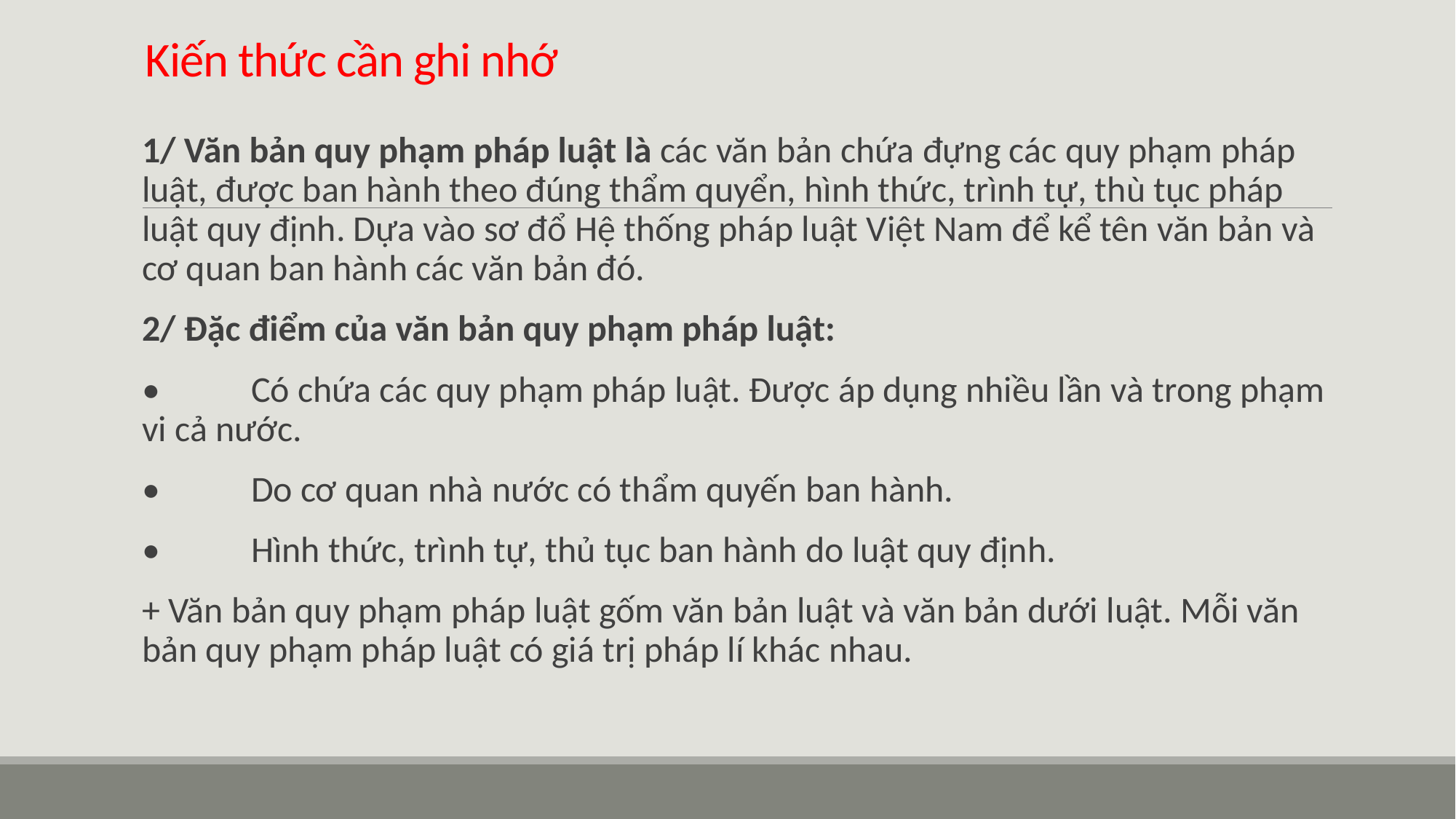

# Kiến thức cần ghi nhớ
1/ Văn bản quy phạm pháp luật là các văn bản chứa đựng các quy phạm pháp luật, được ban hành theo đúng thẩm quyển, hình thức, trình tự, thù tục pháp luật quy định. Dựa vào sơ đổ Hệ thống pháp luật Việt Nam để kể tên văn bản và cơ quan ban hành các văn bản đó.
2/ Đặc điểm của văn bản quy phạm pháp luật:
•	Có chứa các quy phạm pháp luật. Được áp dụng nhiều lần và trong phạm vi cả nước.
•	Do cơ quan nhà nước có thẩm quyến ban hành.
•	Hình thức, trình tự, thủ tục ban hành do luật quy định.
+ Văn bản quy phạm pháp luật gốm văn bản luật và văn bản dưới luật. Mỗi văn bản quy phạm pháp luật có giá trị pháp lí khác nhau.